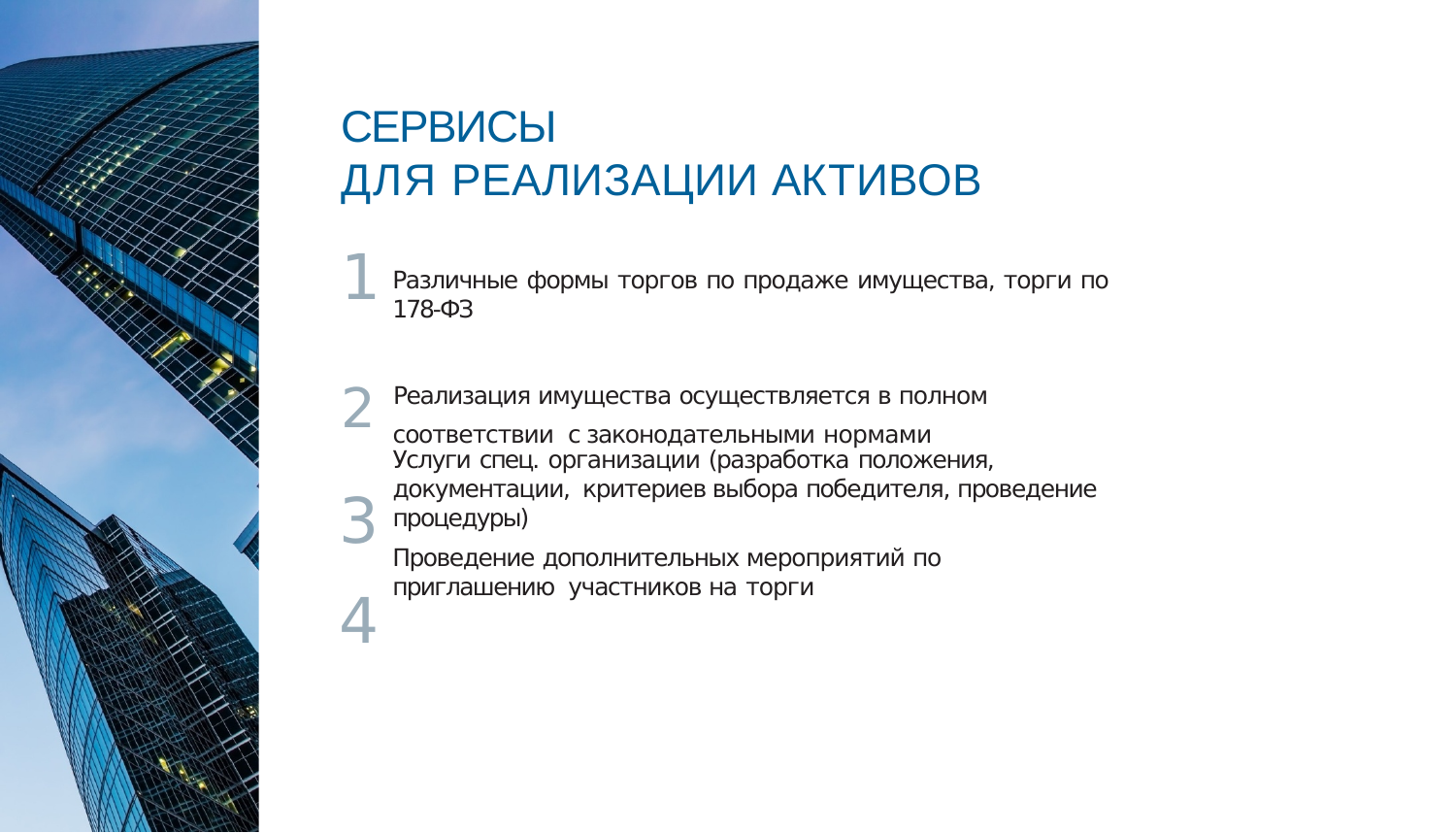

# СЕРВИСЫ
ДЛЯ РЕАЛИЗАЦИИ АКТИВОВ
1
2 Реализация имущества осуществляется в полном соответствии  с законодательными нормами

3
4
Различные формы торгов по продаже имущества, торги по 178-ФЗ
Услуги спец. организации (разработка положения, документации,  критериев выбора победителя, проведение процедуры)
Проведение дополнительных мероприятий по приглашению  участников на торги